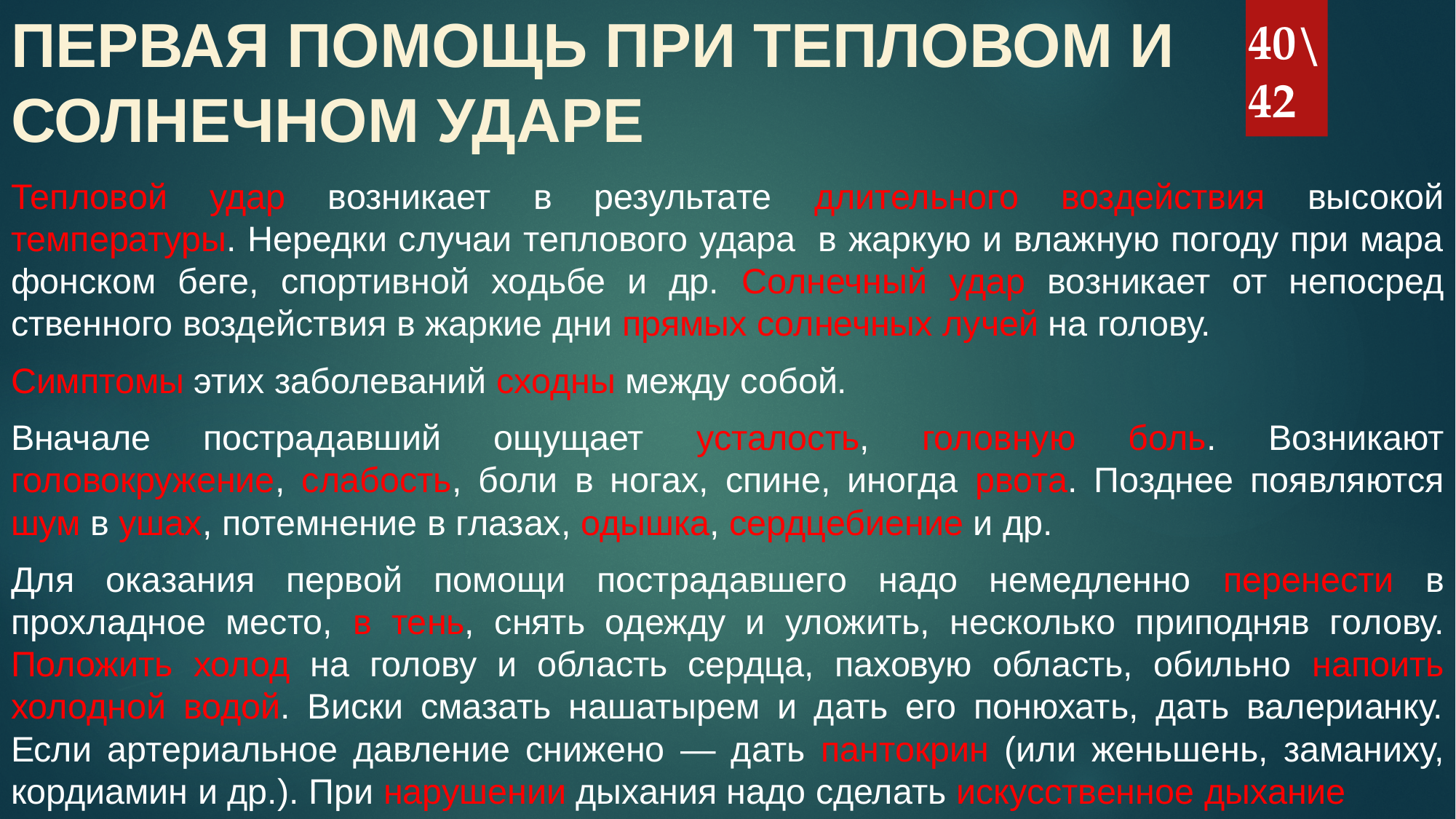

# ПЕРВАЯ ПОМОЩЬ ПРИ ТЕПЛОВОМ И СОЛНЕЧНОМ УДАРЕ
40\42
Тепловой удар возникает в результате длительного воздействия высокой температуры. Нередки случаи теплового удара  в жаркую и влажную погоду при мара­фонском беге, спортивной ходьбе и др. Солнечный удар возникает от непосред­ственного воздействия в жаркие дни прямых солнечных лучей на голову.
Симптомы этих заболеваний сходны между собой.
Вначале пострадавший ощущает усталость, головную боль. Возникают головокружение, слабость, боли в ногах, спине, иногда рвота. Позднее появля­ются шум в ушах, потемнение в глазах, одышка, сердцебиение и др.
Для оказания первой помощи пострадавшего надо немедленно перенести в прохладное место, в тень, снять одежду и уложить, несколько приподняв го­лову. Положить холод на голову и область сердца, паховую область, обильно напоить холодной водой. Виски смазать нашатырем и дать его понюхать, дать валерианку. Если артериальное давление снижено — дать пантокрин (или женьшень, заманиху, кордиамин и др.). При нарушении дыхания надо сделать искусственное дыхание